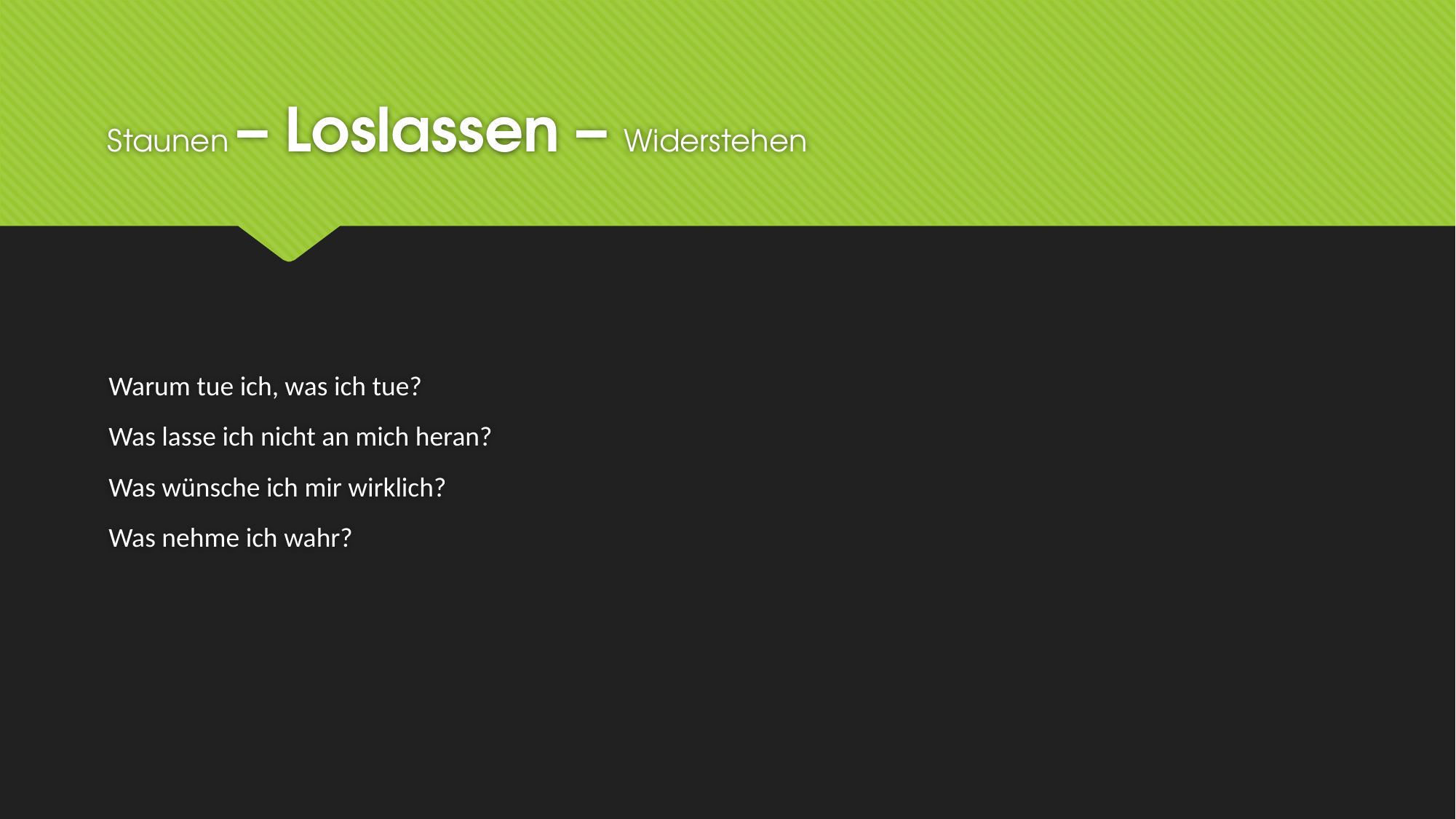

# Staunen – Loslassen – Widerstehen
Warum tue ich, was ich tue?
Was lasse ich nicht an mich heran?
Was wünsche ich mir wirklich?
Was nehme ich wahr?